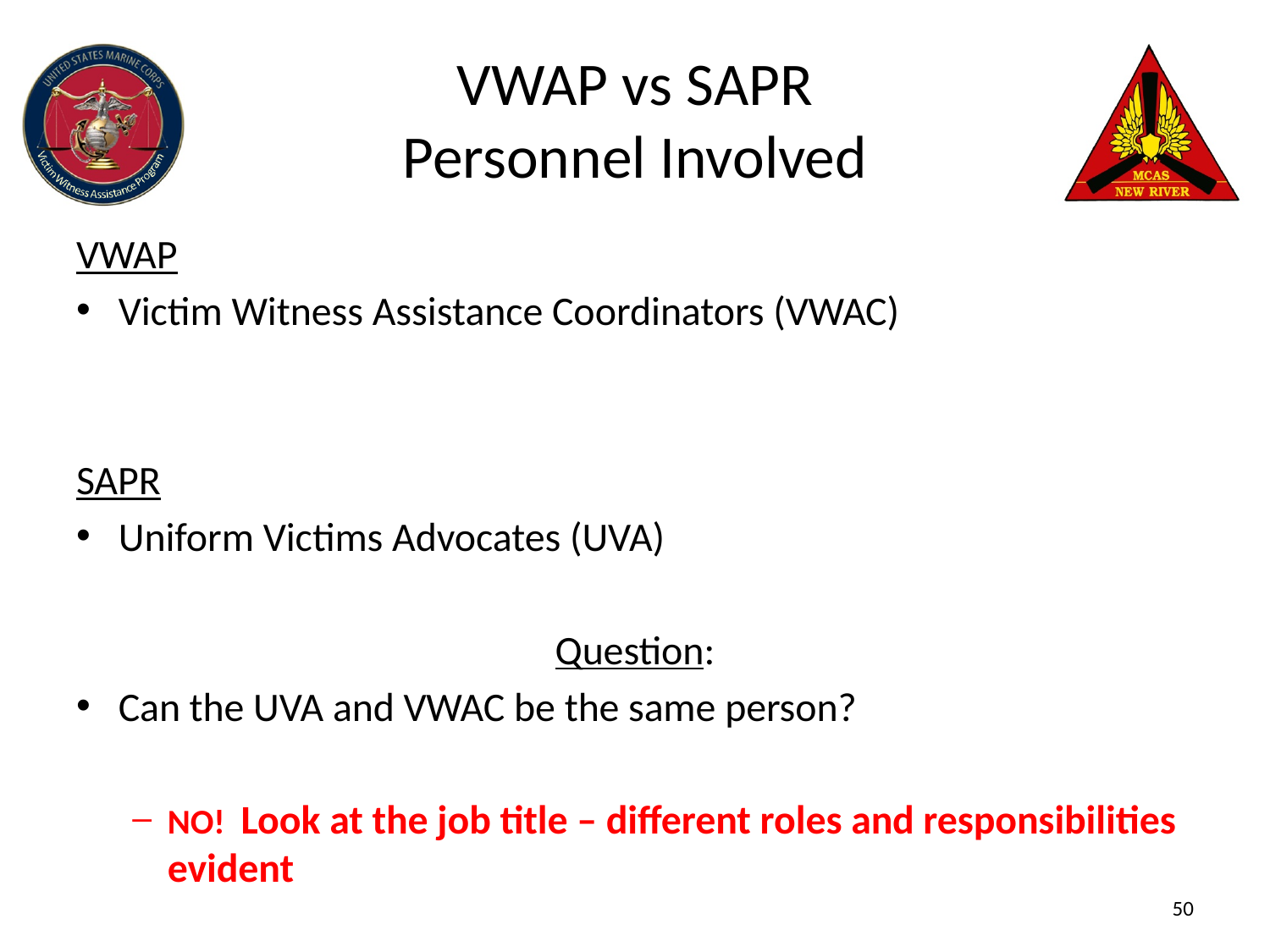

# VWAP vs SAPR Personnel Involved
VWAP
Victim Witness Assistance Coordinators (VWAC)

SAPR
Uniform Victims Advocates (UVA)

Question:
Can the UVA and VWAC be the same person?

NO!  Look at the job title – different roles and responsibilities evident

50